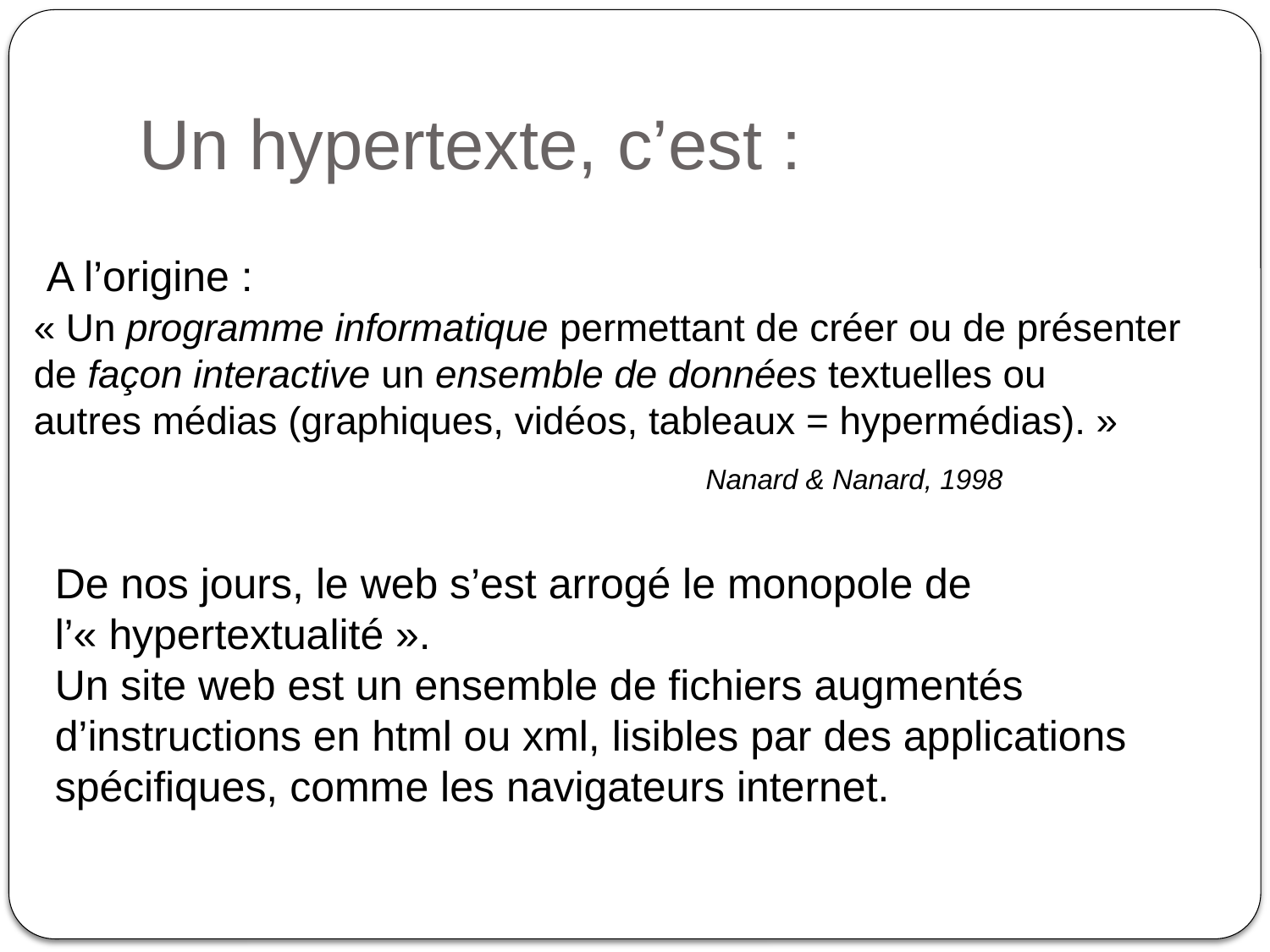

# Un hypertexte, c’est :
A l’origine :
« Un programme informatique permettant de créer ou de présenter de façon interactive un ensemble de données textuelles ou
autres médias (graphiques, vidéos, tableaux = hypermédias). »
Nanard & Nanard, 1998
De nos jours, le web s’est arrogé le monopole de l’« hypertextualité ».
Un site web est un ensemble de fichiers augmentés d’instructions en html ou xml, lisibles par des applications spécifiques, comme les navigateurs internet.